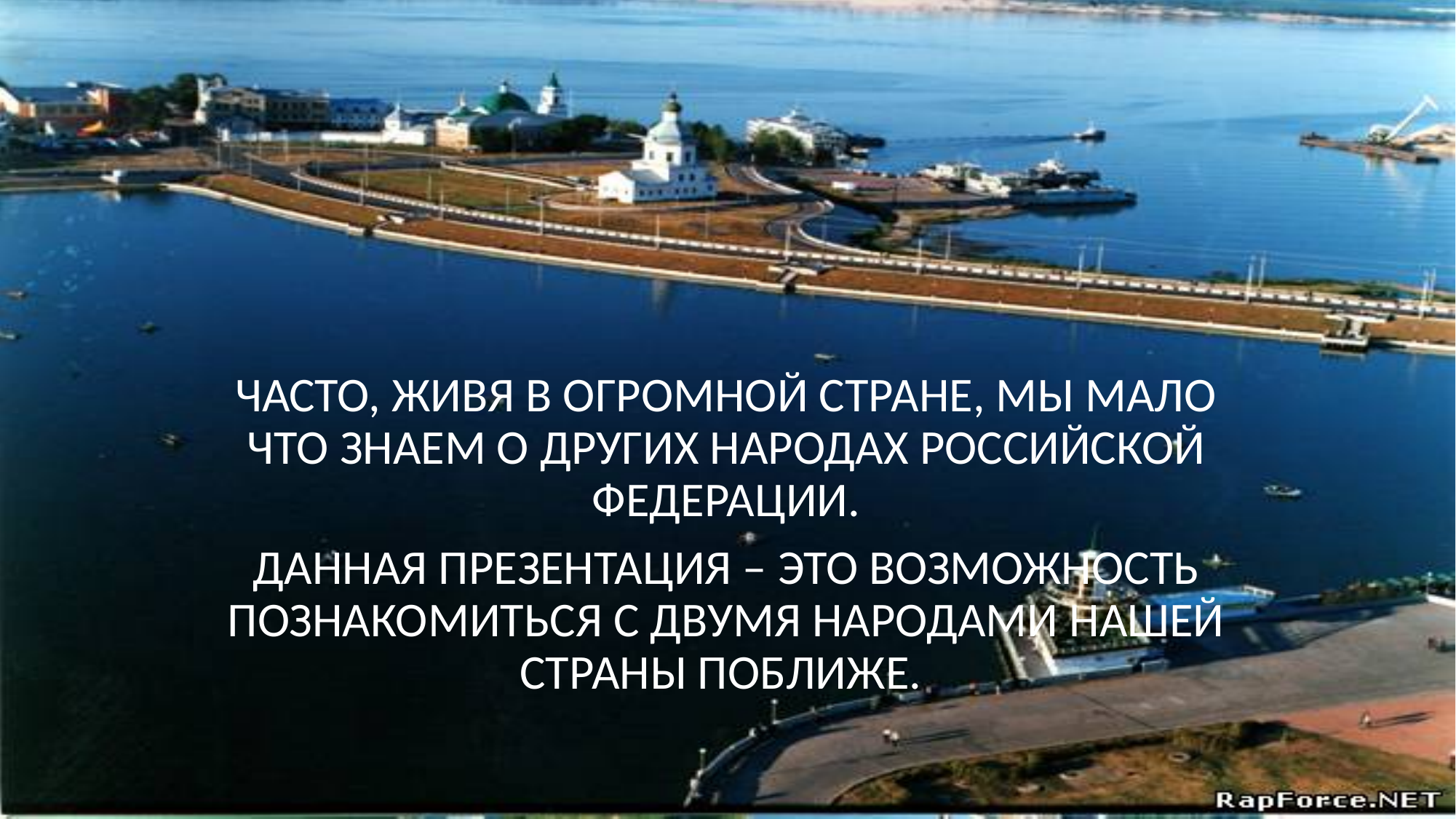

#
ЧАСТО, ЖИВЯ В ОГРОМНОЙ СТРАНЕ, МЫ МАЛО ЧТО ЗНАЕМ О ДРУГИХ НАРОДАХ РОССИЙСКОЙ ФЕДЕРАЦИИ.
ДАННАЯ ПРЕЗЕНТАЦИЯ – ЭТО ВОЗМОЖНОСТЬ ПОЗНАКОМИТЬСЯ С ДВУМЯ НАРОДАМИ НАШЕЙ СТРАНЫ ПОБЛИЖЕ.